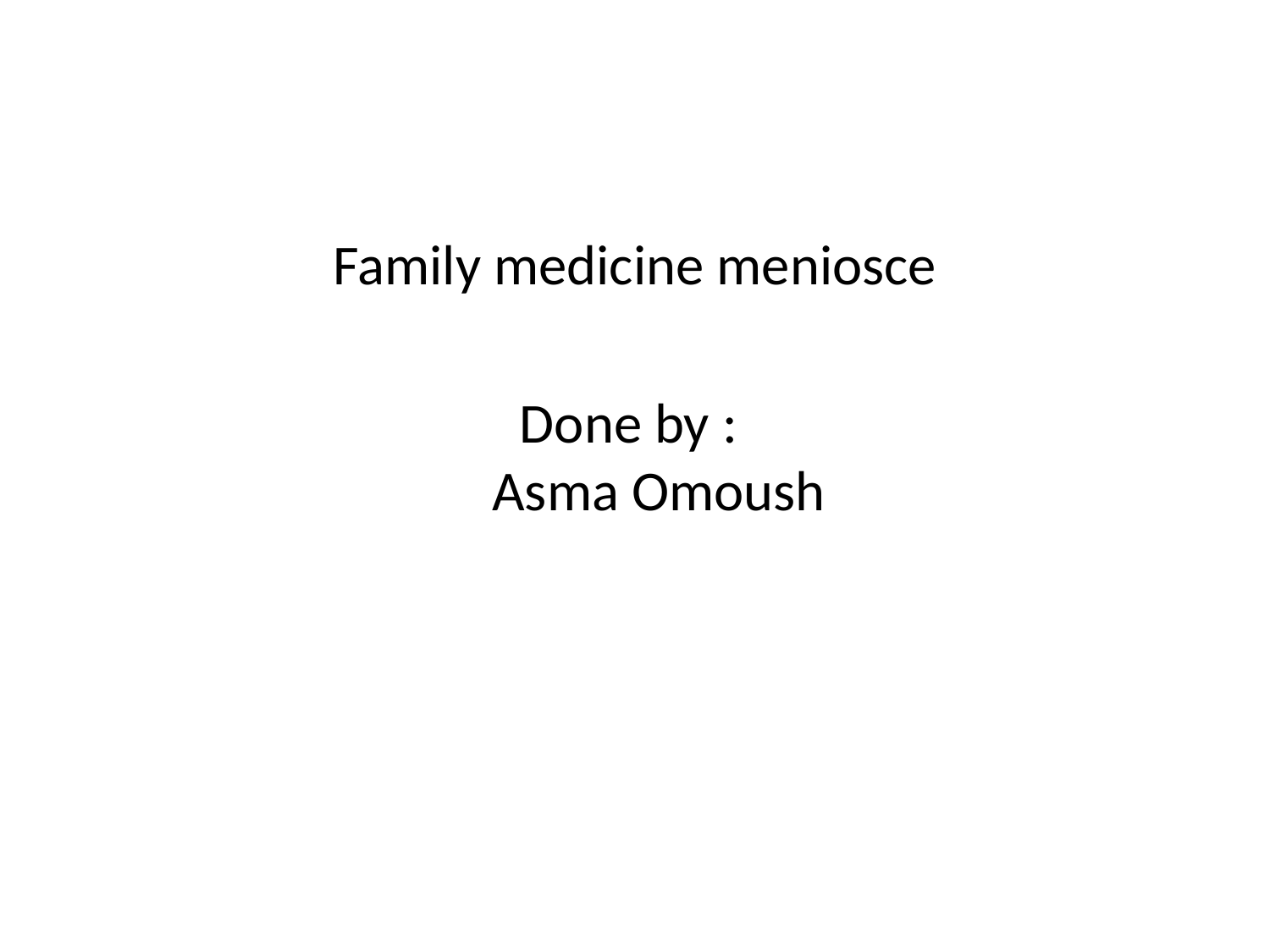

#
Family medicine meniosce

Done by :
Asma Omoush